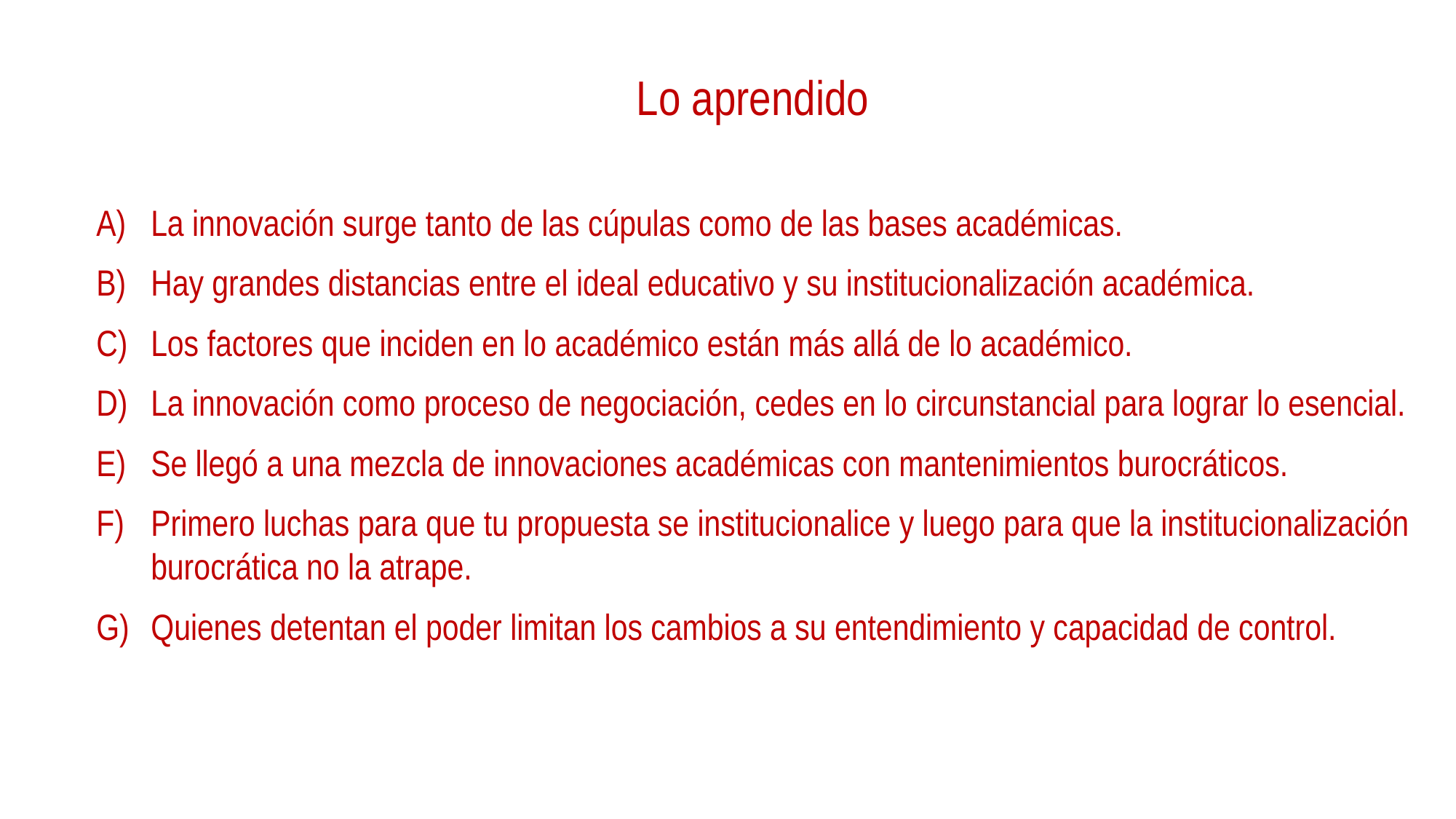

Lo aprendido

La innovación surge tanto de las cúpulas como de las bases académicas.

Hay grandes distancias entre el ideal educativo y su institucionalización académica.

Los factores que inciden en lo académico están más allá de lo académico.

La innovación como proceso de negociación, cedes en lo circunstancial para lograr lo esencial.

Se llegó a una mezcla de innovaciones académicas con mantenimientos burocráticos.

Primero luchas para que tu propuesta se institucionalice y luego para que la institucionalización burocrática no la atrape.

Quienes detentan el poder limitan los cambios a su entendimiento y capacidad de control.